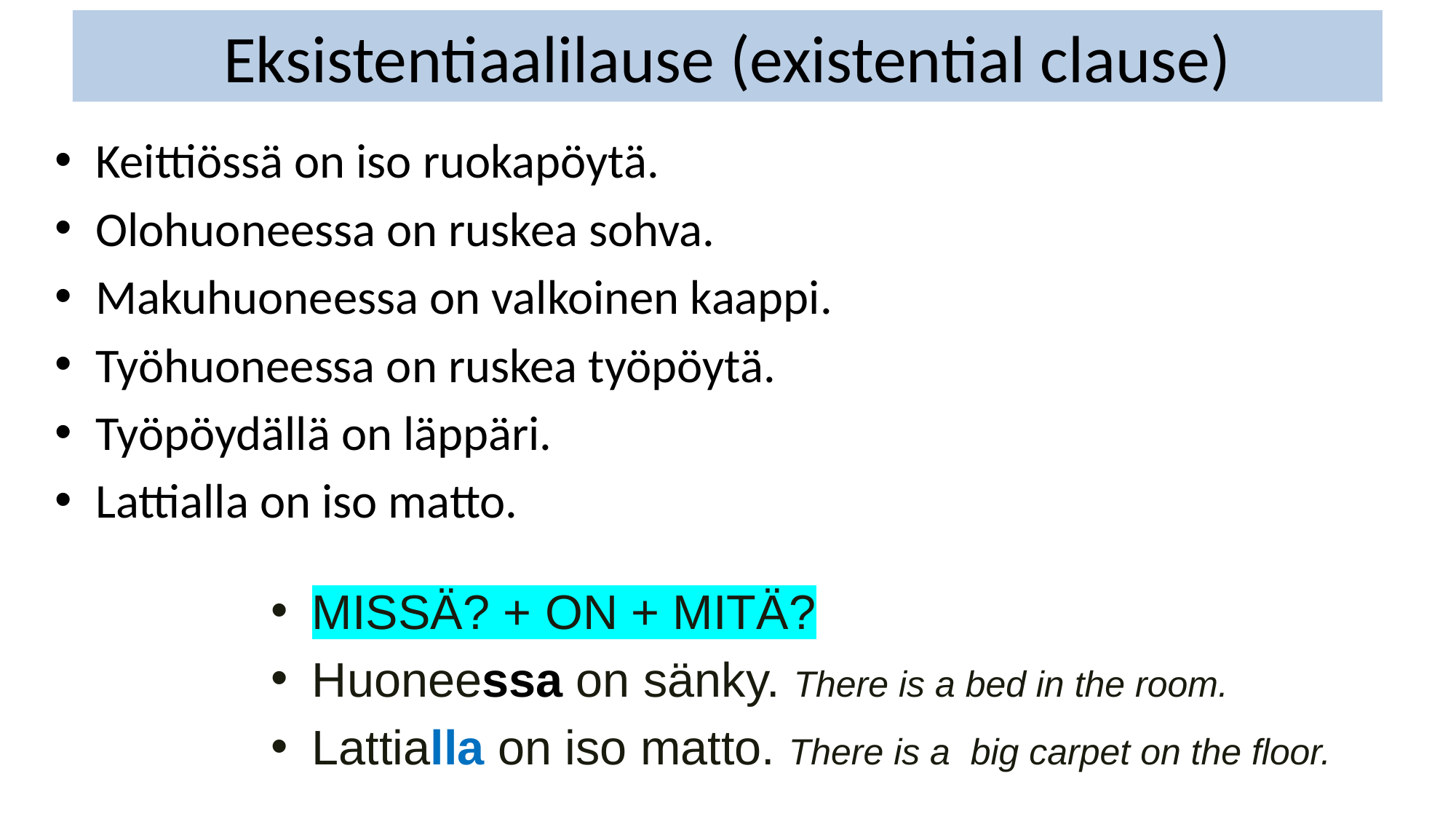

# Eksistentiaalilause (existential clause)
Keittiössä on iso ruokapöytä.
Olohuoneessa on ruskea sohva.
Makuhuoneessa on valkoinen kaappi.
Työhuoneessa on ruskea työpöytä.
Työpöydällä on läppäri.
Lattialla on iso matto.

MISSÄ? + ON + MITÄ?
Huoneessa on sänky. There is a bed in the room.
Lattialla on iso matto. There is a  big carpet on the floor.